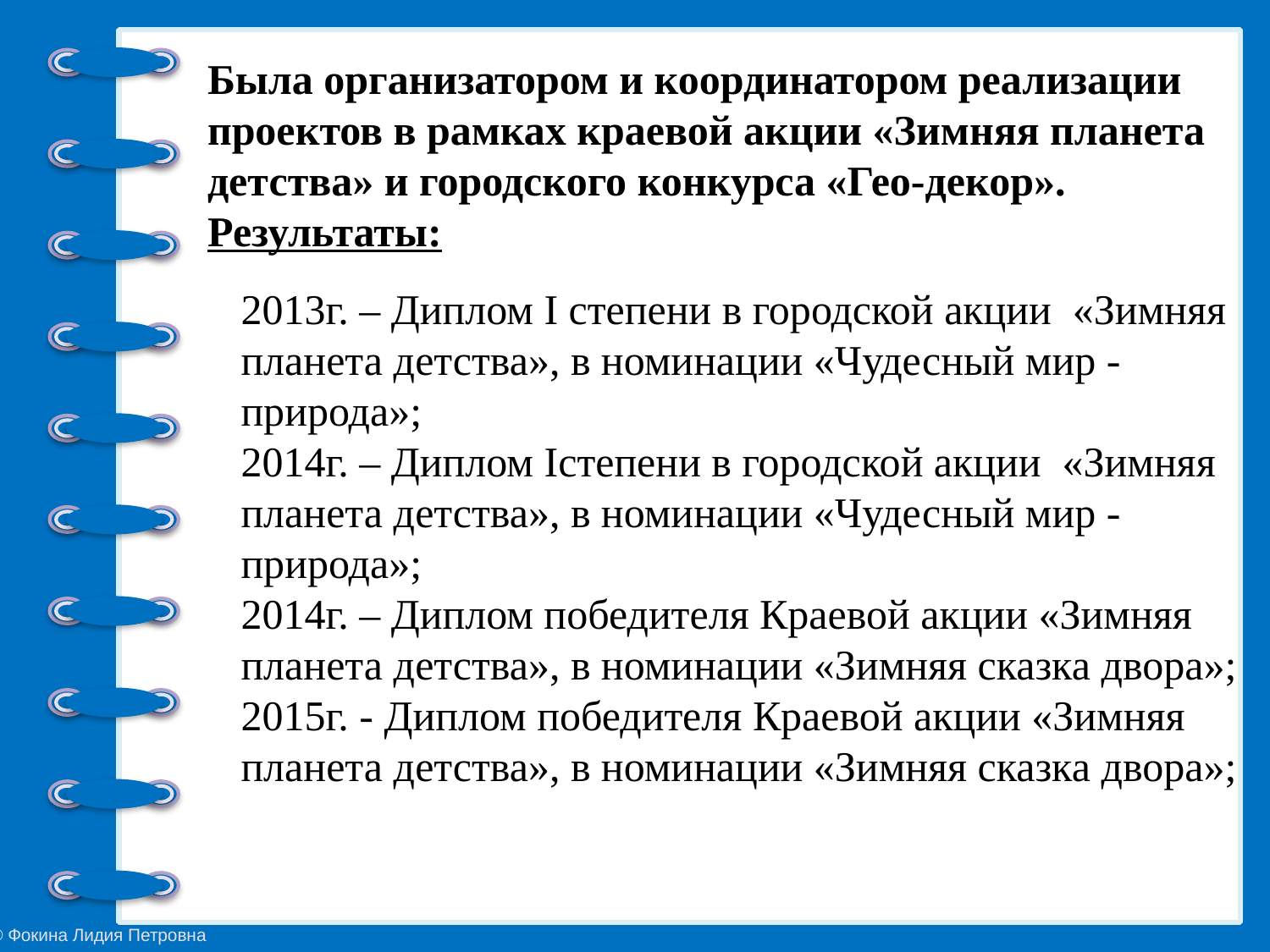

Была организатором и координатором реализации проектов в рамках краевой акции «Зимняя планета детства» и городского конкурса «Гео-декор». Результаты:
2013г. – Диплом I степени в городской акции  «Зимняя планета детства», в номинации «Чудесный мир - природа»;
2014г. – Диплом Iстепени в городской акции  «Зимняя планета детства», в номинации «Чудесный мир - природа»;
2014г. – Диплом победителя Краевой акции «Зимняя планета детства», в номинации «Зимняя сказка двора»;
2015г. - Диплом победителя Краевой акции «Зимняя планета детства», в номинации «Зимняя сказка двора»;